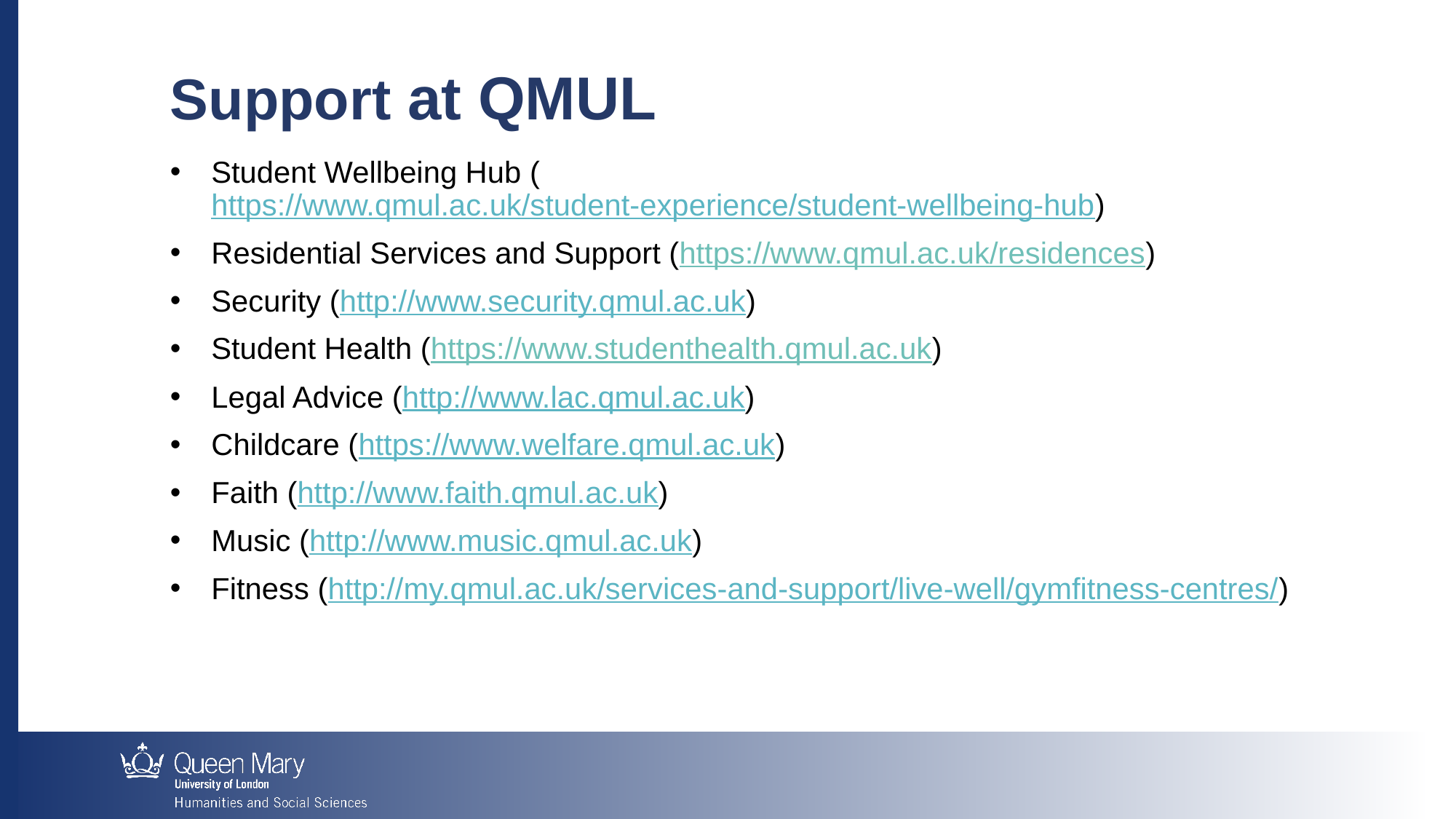

Support at QMUL
Student Wellbeing Hub (https://www.qmul.ac.uk/student-experience/student-wellbeing-hub)
Residential Services and Support (https://www.qmul.ac.uk/residences)
Security (http://www.security.qmul.ac.uk)
Student Health (https://www.studenthealth.qmul.ac.uk)
Legal Advice (http://www.lac.qmul.ac.uk)
Childcare (https://www.welfare.qmul.ac.uk)
Faith (http://www.faith.qmul.ac.uk)
Music (http://www.music.qmul.ac.uk)
Fitness (http://my.qmul.ac.uk/services-and-support/live-well/gymfitness-centres/)